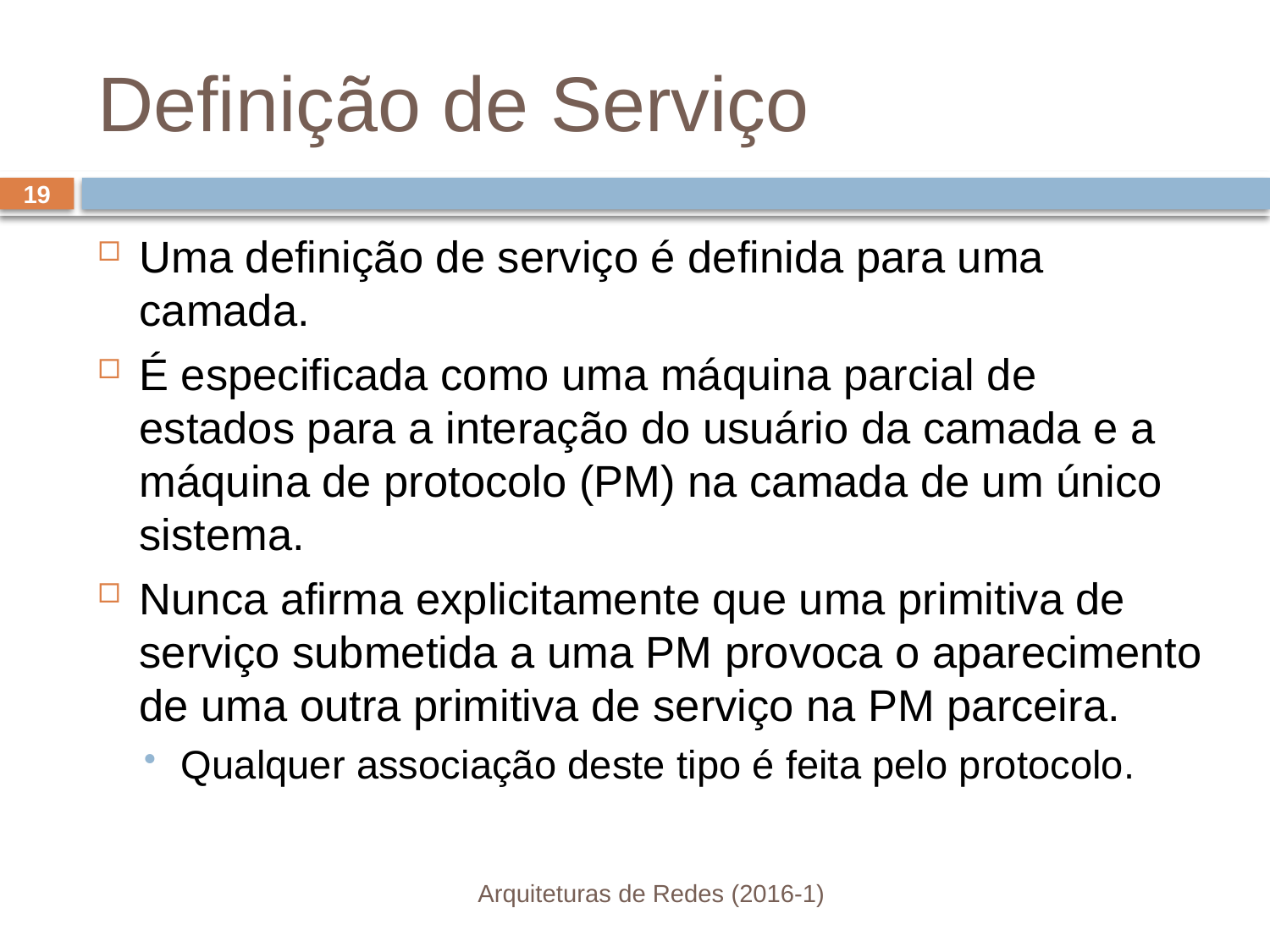

# Definição de Serviço
19
Uma definição de serviço é definida para uma camada.
É especificada como uma máquina parcial de estados para a interação do usuário da camada e a máquina de protocolo (PM) na camada de um único sistema.
Nunca afirma explicitamente que uma primitiva de serviço submetida a uma PM provoca o aparecimento de uma outra primitiva de serviço na PM parceira.
Qualquer associação deste tipo é feita pelo protocolo.
Arquiteturas de Redes (2016-1)